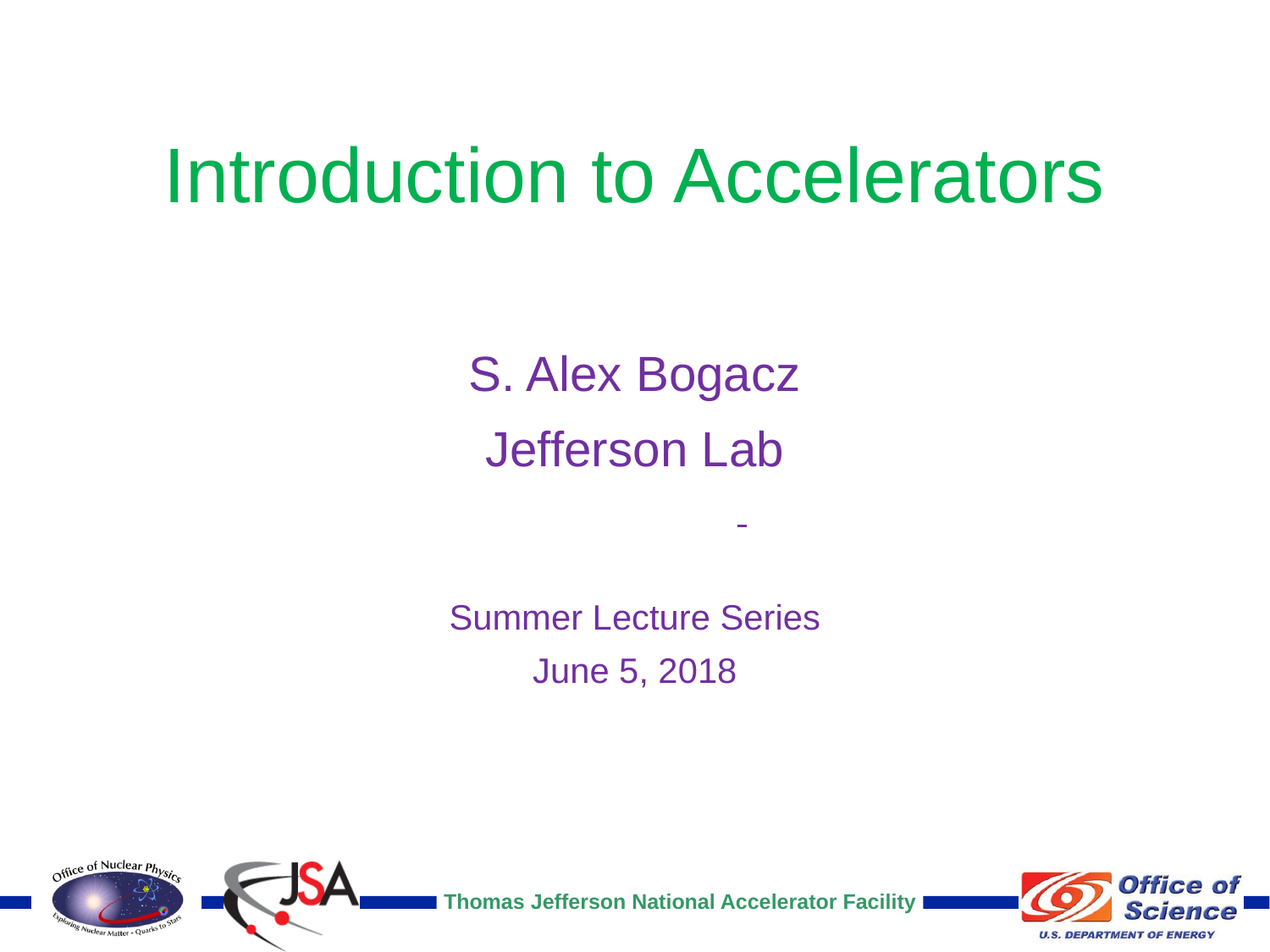

Introduction to Accelerators

S. Alex Bogacz
Jefferson Lab

Summer Lecture Series
June 5, 2018